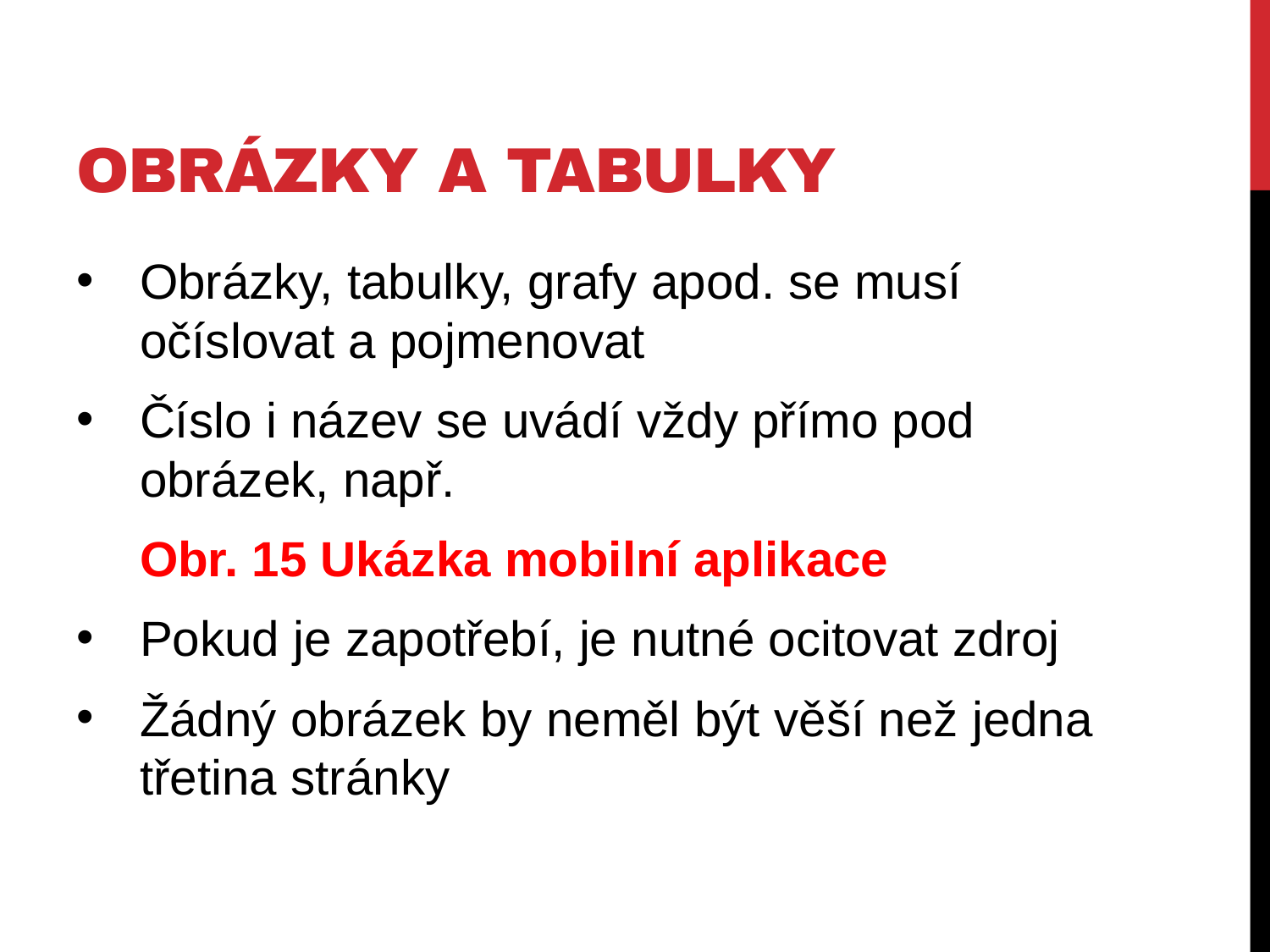

# obrázky a tabulky
Obrázky, tabulky, grafy apod. se musí očíslovat a pojmenovat
Číslo i název se uvádí vždy přímo pod obrázek, např.
	Obr. 15 Ukázka mobilní aplikace
Pokud je zapotřebí, je nutné ocitovat zdroj
Žádný obrázek by neměl být věší než jedna třetina stránky